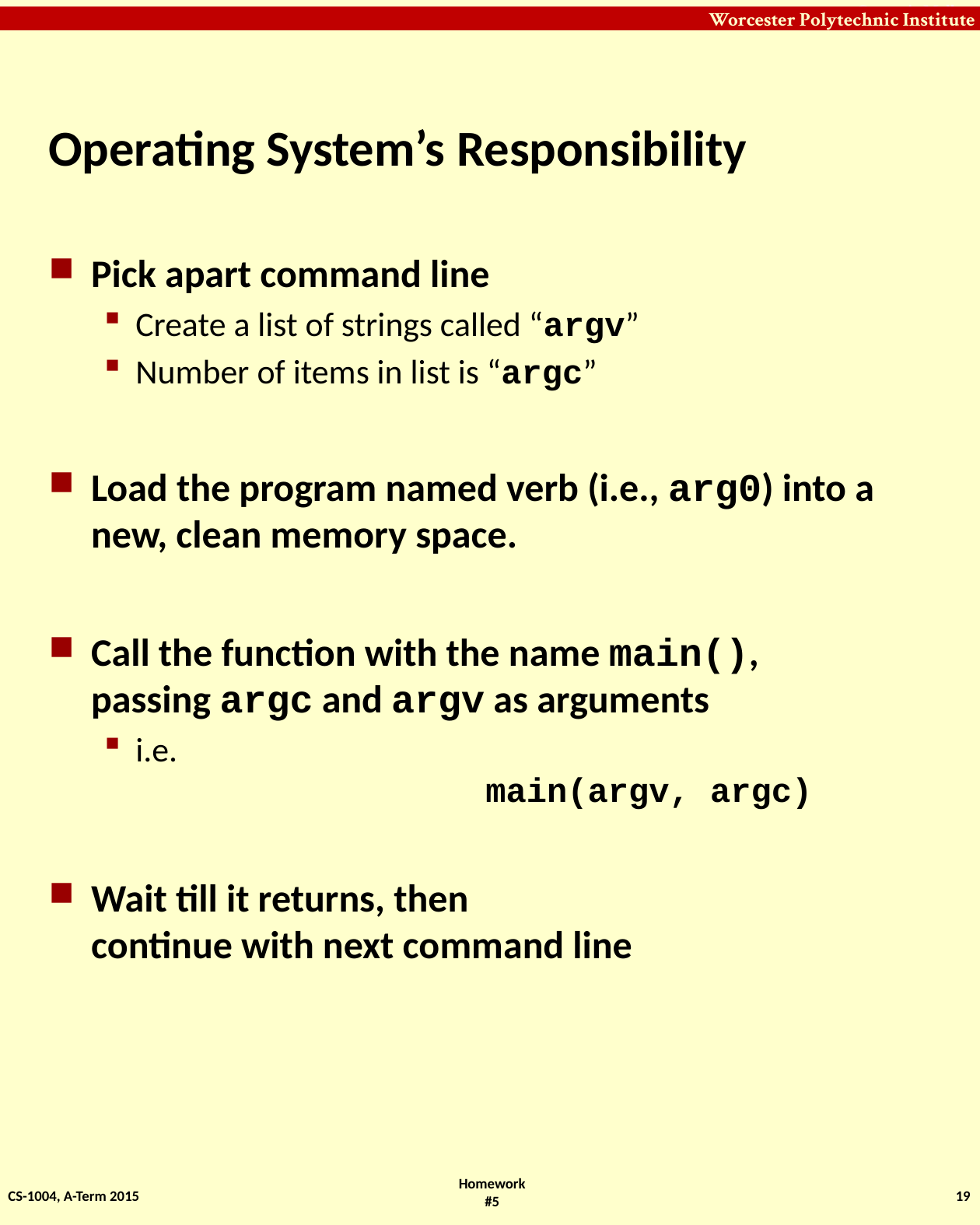

# Operating System’s Responsibility
Pick apart command line
Create a list of strings called “argv”
Number of items in list is “argc”

Load the program named verb (i.e., arg0) into a new, clean memory space.

Call the function with the name main(), passing argc and argv as arguments
i.e.
			main(argv, argc)

Wait till it returns, then
continue with next command line
CS-1004, A-Term 2015
19
Homework #5